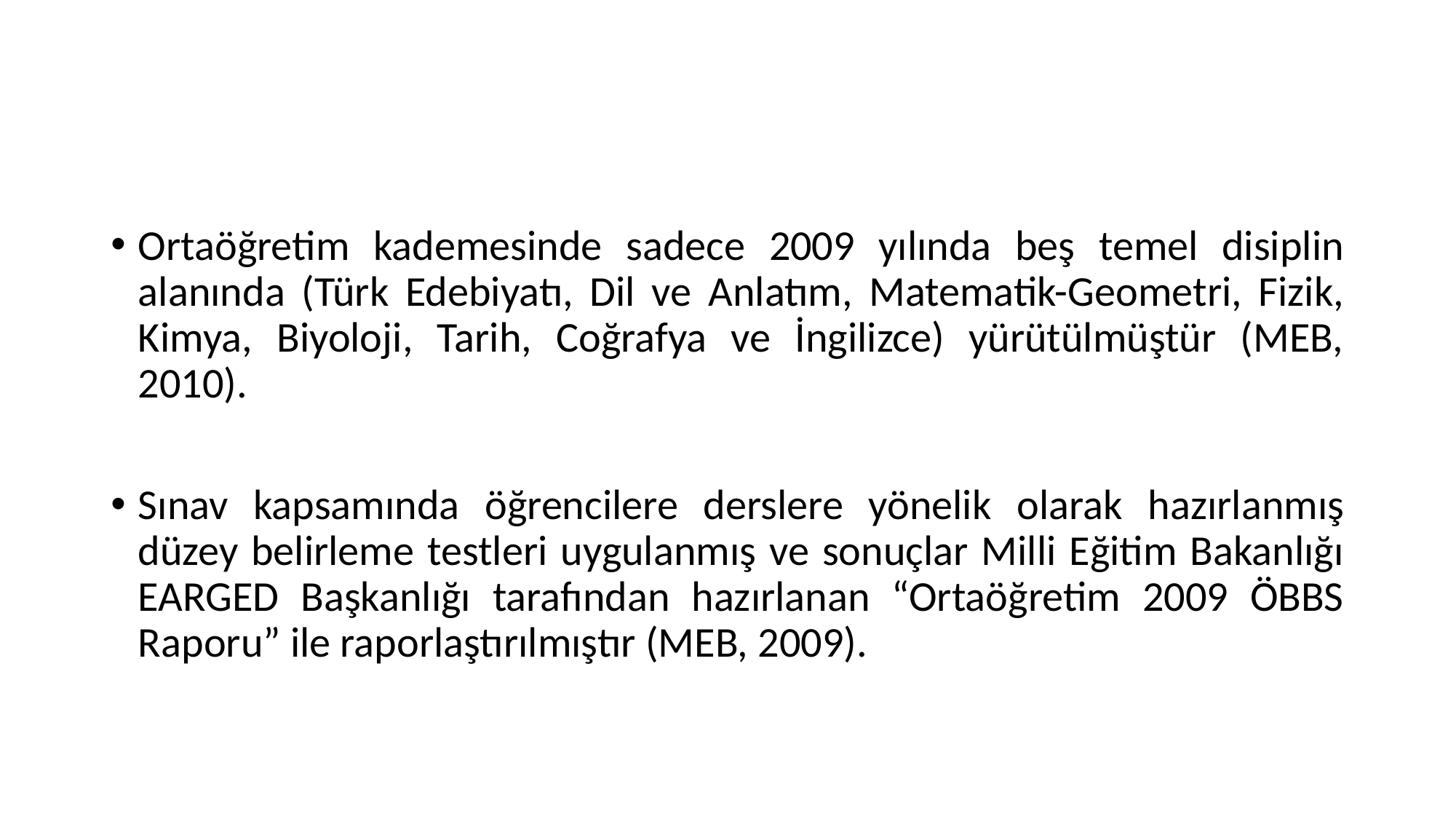

Ortaöğretim kademesinde sadece 2009 yılında beş temel disiplin alanında (Türk Edebiyatı, Dil ve Anlatım, Matematik-Geometri, Fizik, Kimya, Biyoloji, Tarih, Coğrafya ve İngilizce) yürütülmüştür (MEB, 2010).

Sınav kapsamında öğrencilere derslere yönelik olarak hazırlanmış düzey belirleme testleri uygulanmış ve sonuçlar Milli Eğitim Bakanlığı EARGED Başkanlığı tarafından hazırlanan “Ortaöğretim 2009 ÖBBS Raporu” ile raporlaştırılmıştır (MEB, 2009).